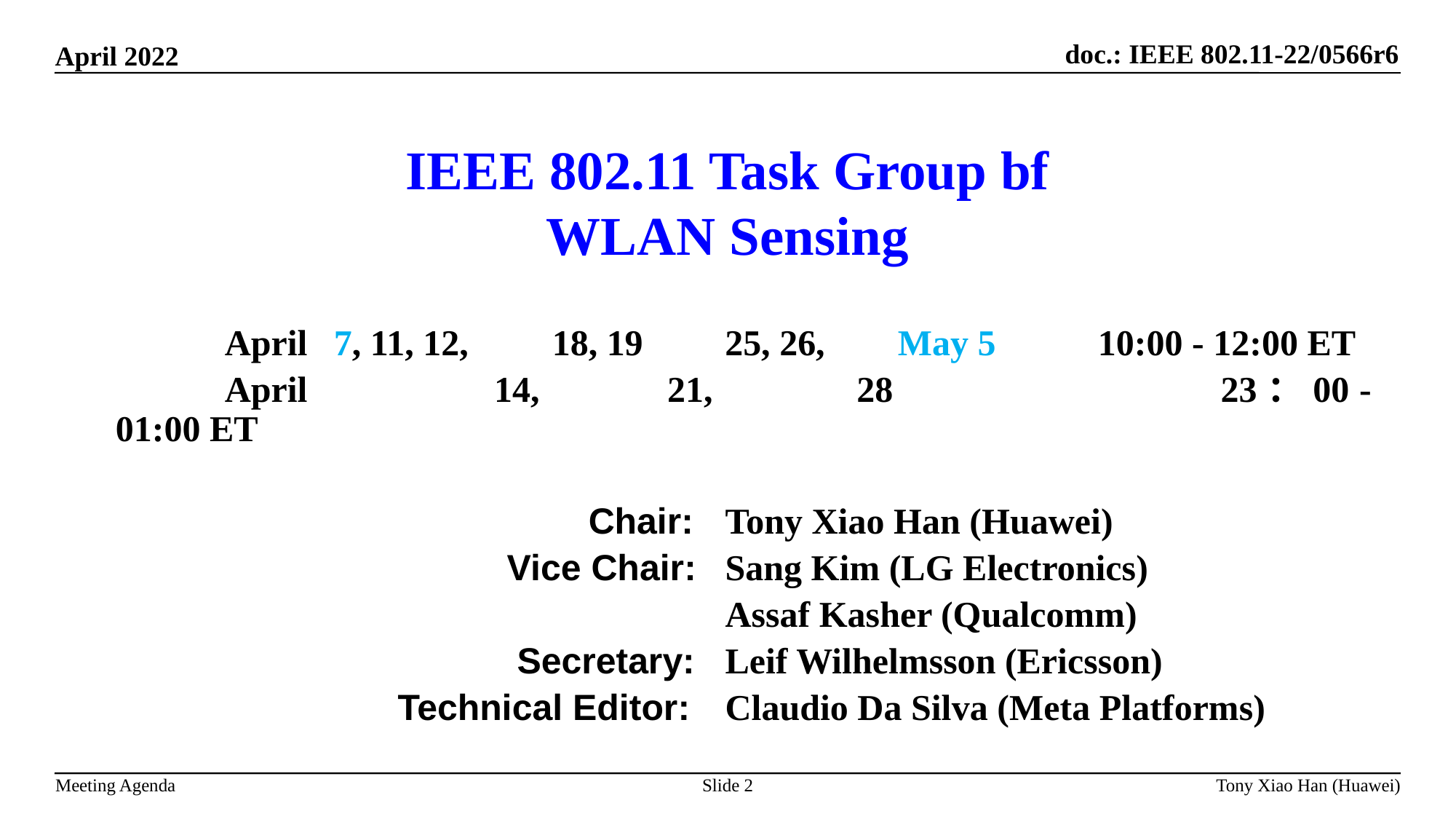

# IEEE 802.11 Task Group bf WLAN Sensing
		April 	7, 11, 12,  	18, 19	       25, 26, 	  May 5	10:00 - 12:00 ET
		April 		     14,		21,	        28			23：00 - 01:00 ET

		   	        Chair:	Tony Xiao Han (Huawei)
			Vice Chair: 	Sang Kim (LG Electronics)
 					Assaf Kasher (Qualcomm)
			 Secretary: 	Leif Wilhelmsson (Ericsson)
		Technical Editor:	Claudio Da Silva (Meta Platforms)